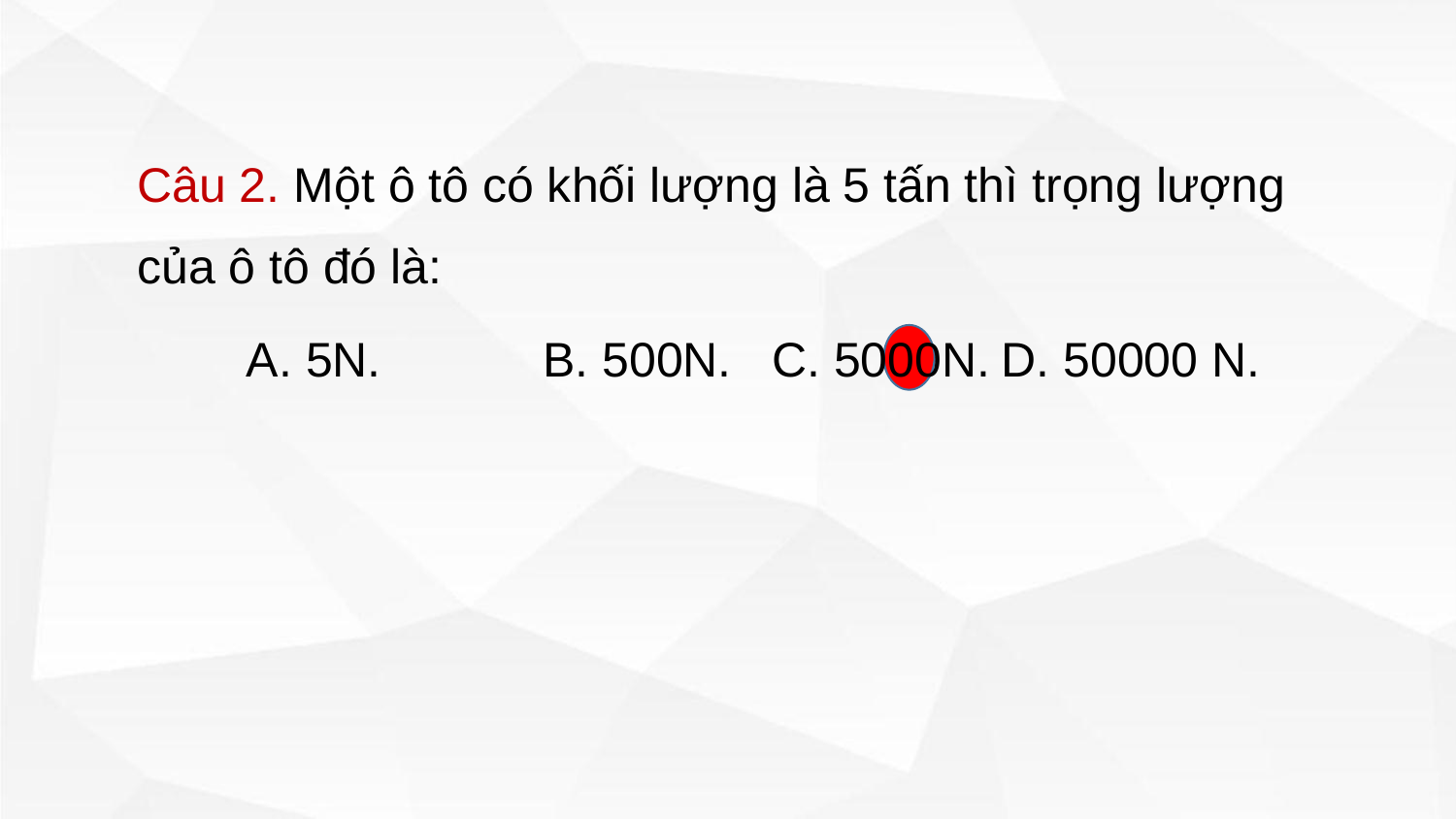

Câu 2. Một ô tô có khối lượng là 5 tấn thì trọng lượng của ô tô đó là:
A. 5N.	B. 500N.	C. 5000N.	D. 50000 N.